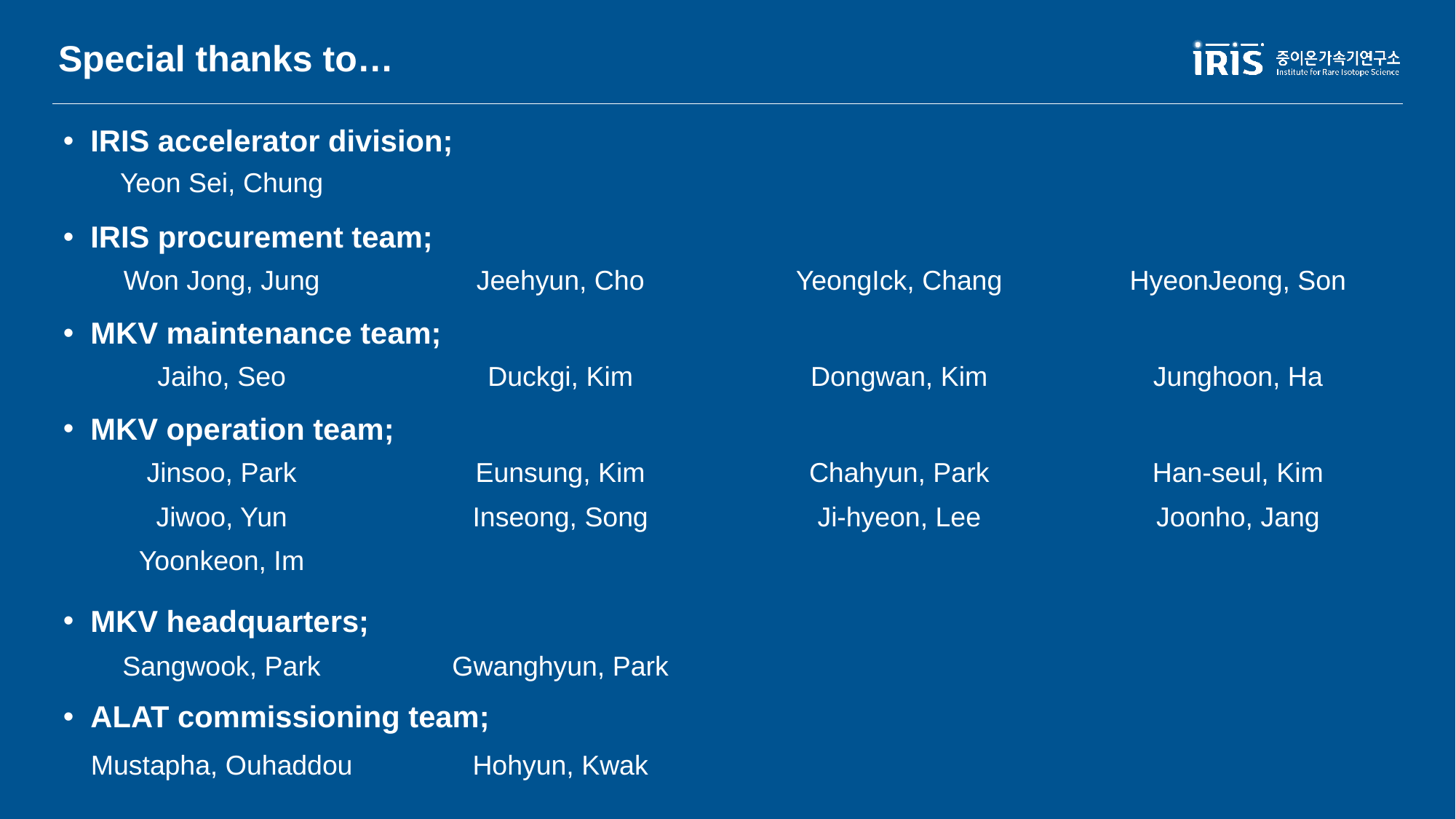

# Special thanks to…
IRIS accelerator division;

IRIS procurement team;

MKV maintenance team;

MKV operation team;

MKV headquarters;

ALAT commissioning team;
| Yeon Sei, Chung |  |  |  |
| --- | --- | --- | --- |
| Won Jong, Jung | Jeehyun, Cho | YeongIck, Chang | HyeonJeong, Son |
| --- | --- | --- | --- |
| Jaiho, Seo | Duckgi, Kim | Dongwan, Kim | Junghoon, Ha |
| --- | --- | --- | --- |
| Jinsoo, Park | Eunsung, Kim | Chahyun, Park | Han-seul, Kim |
| --- | --- | --- | --- |
| Jiwoo, Yun | Inseong, Song | Ji-hyeon, Lee | Joonho, Jang |
| Yoonkeon, Im |  |  |  |
| Sangwook, Park | Gwanghyun, Park |  |  |
| --- | --- | --- | --- |
| Mustapha, Ouhaddou | Hohyun, Kwak |  |  |
| --- | --- | --- | --- |